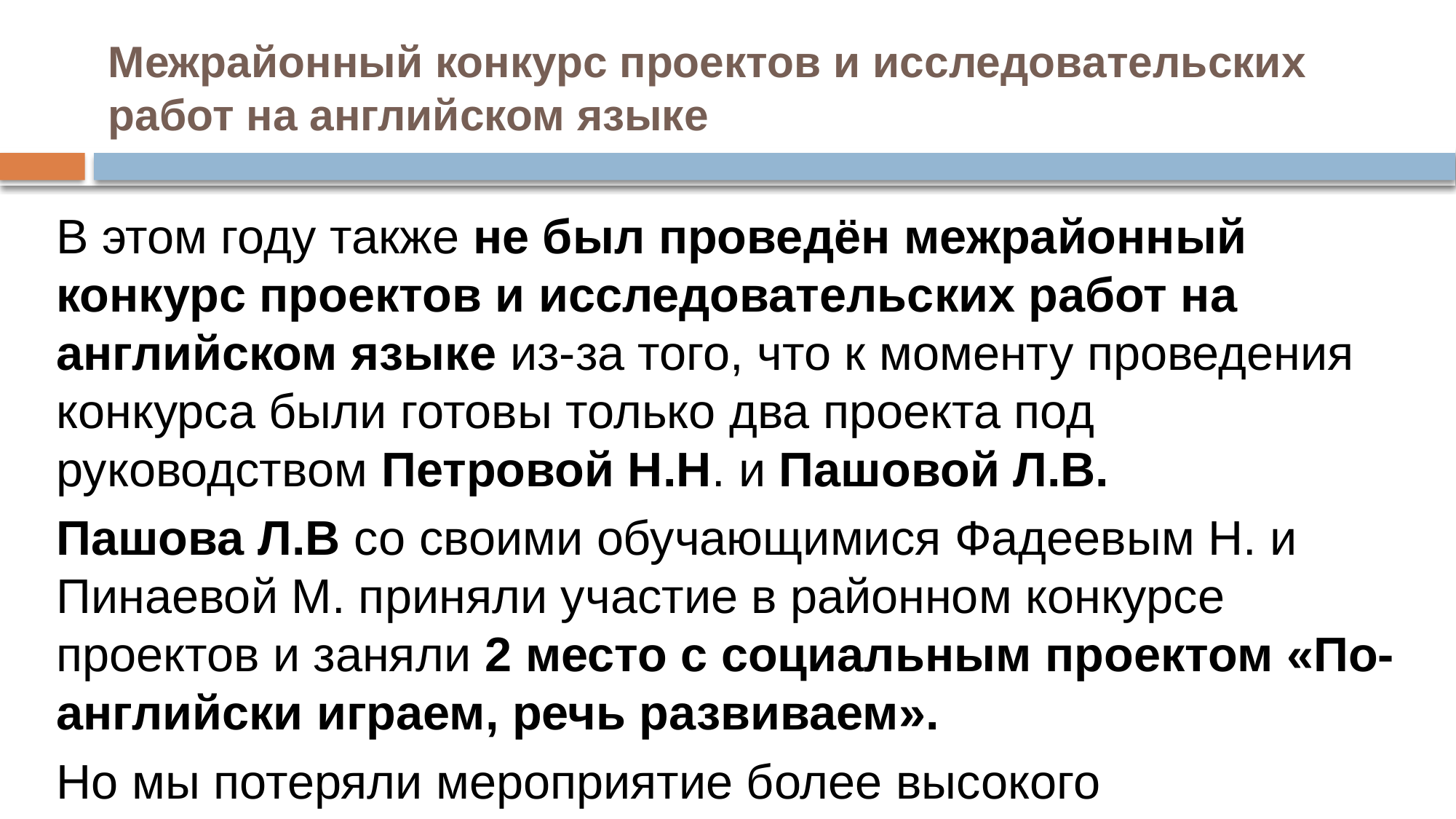

# Межрайонный конкурс проектов и исследовательских работ на английском языке
В этом году также не был проведён межрайонный конкурс проектов и исследовательских работ на английском языке из-за того, что к моменту проведения конкурса были готовы только два проекта под руководством Петровой Н.Н. и Пашовой Л.В.
Пашова Л.В со своими обучающимися Фадеевым Н. и Пинаевой М. приняли участие в районном конкурсе проектов и заняли 2 место с социальным проектом «По-английски играем, речь развиваем».
Но мы потеряли мероприятие более высокого межрайонного уровня.